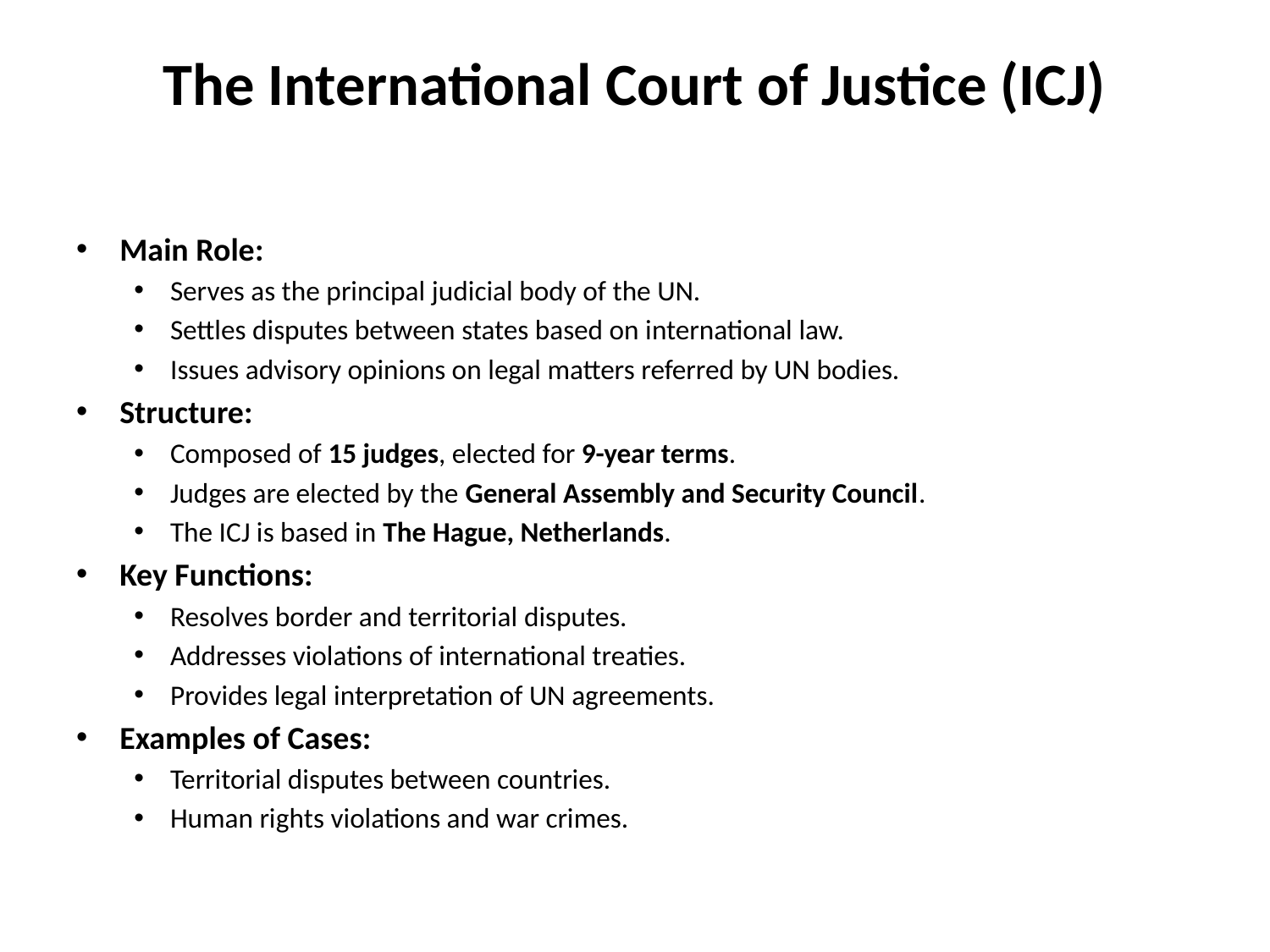

# The International Court of Justice (ICJ)
Main Role:
Serves as the principal judicial body of the UN.
Settles disputes between states based on international law.
Issues advisory opinions on legal matters referred by UN bodies.
Structure:
Composed of 15 judges, elected for 9-year terms.
Judges are elected by the General Assembly and Security Council.
The ICJ is based in The Hague, Netherlands.
Key Functions:
Resolves border and territorial disputes.
Addresses violations of international treaties.
Provides legal interpretation of UN agreements.
Examples of Cases:
Territorial disputes between countries.
Human rights violations and war crimes.